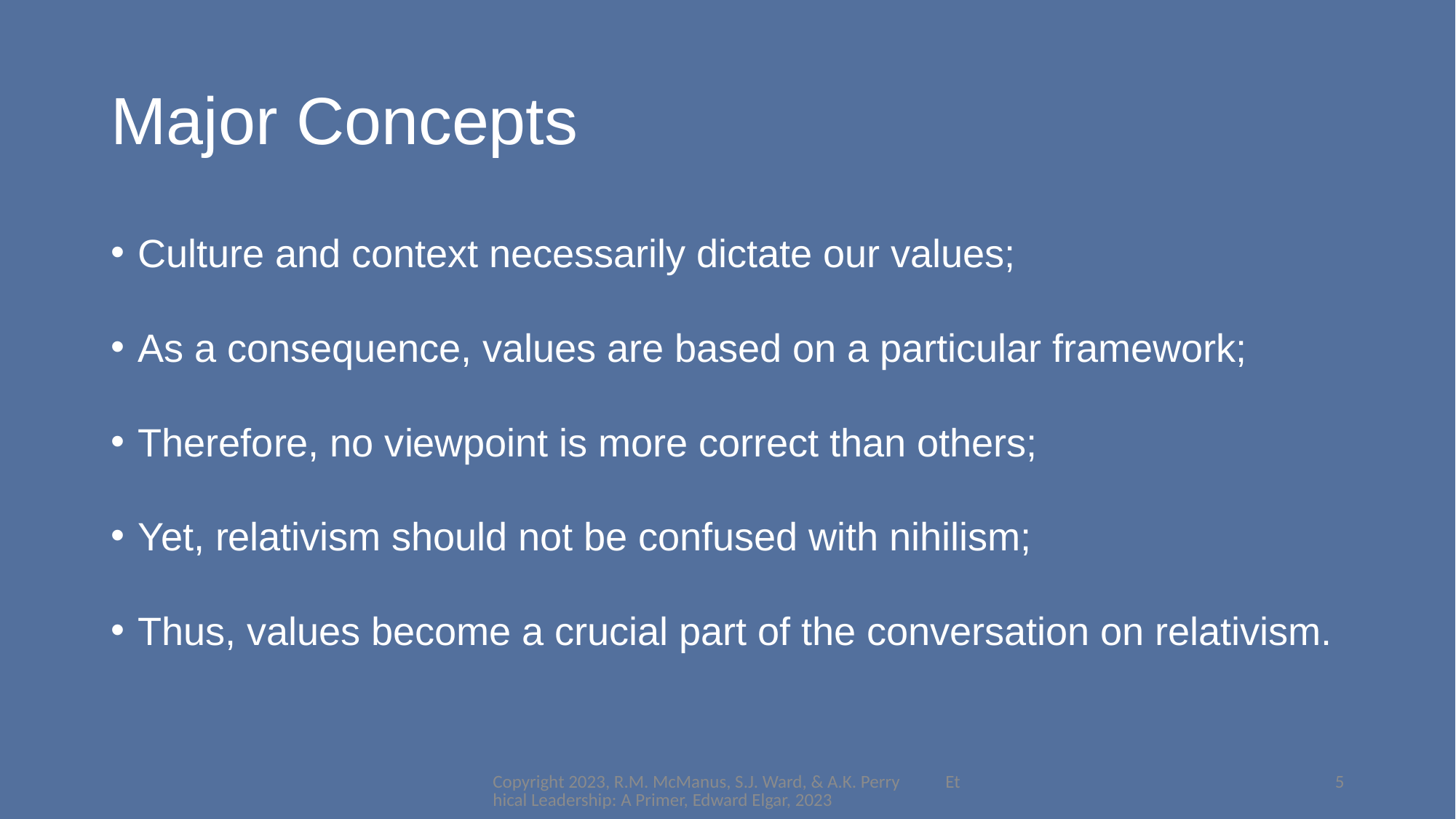

# Major Concepts
Culture and context necessarily dictate our values;
As a consequence, values are based on a particular framework;
Therefore, no viewpoint is more correct than others;
Yet, relativism should not be confused with nihilism;
Thus, values become a crucial part of the conversation on relativism.

Copyright 2023, R.M. McManus, S.J. Ward, & A.K. Perry           Ethical Leadership: A Primer, Edward Elgar, 2023
5